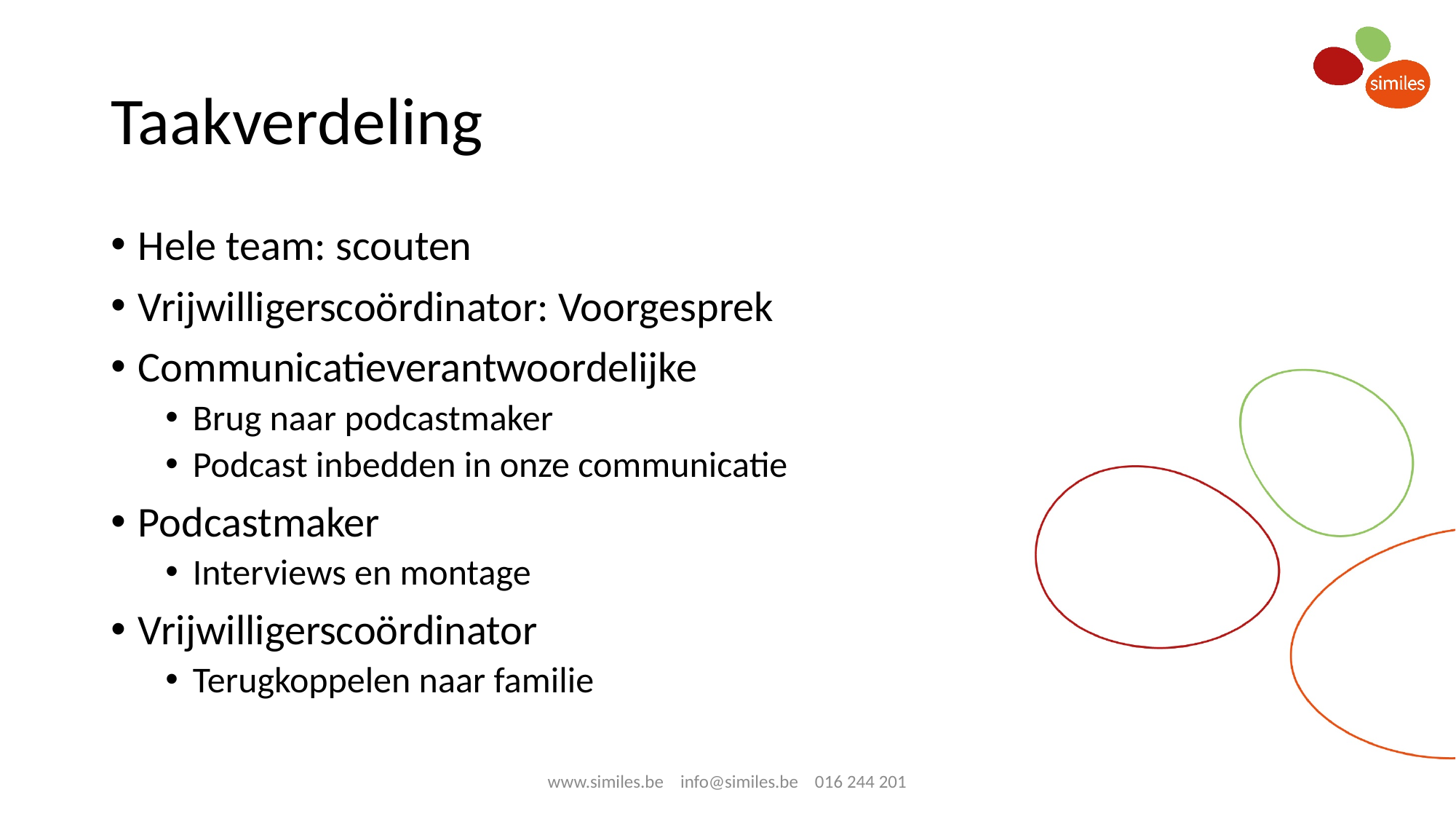

# Taakverdeling
Hele team: scouten
Vrijwilligerscoördinator: Voorgesprek
Communicatieverantwoordelijke
Brug naar podcastmaker
Podcast inbedden in onze communicatie
Podcastmaker
Interviews en montage
Vrijwilligerscoördinator
Terugkoppelen naar familie
www.similes.be    info@similes.be    016 244 201